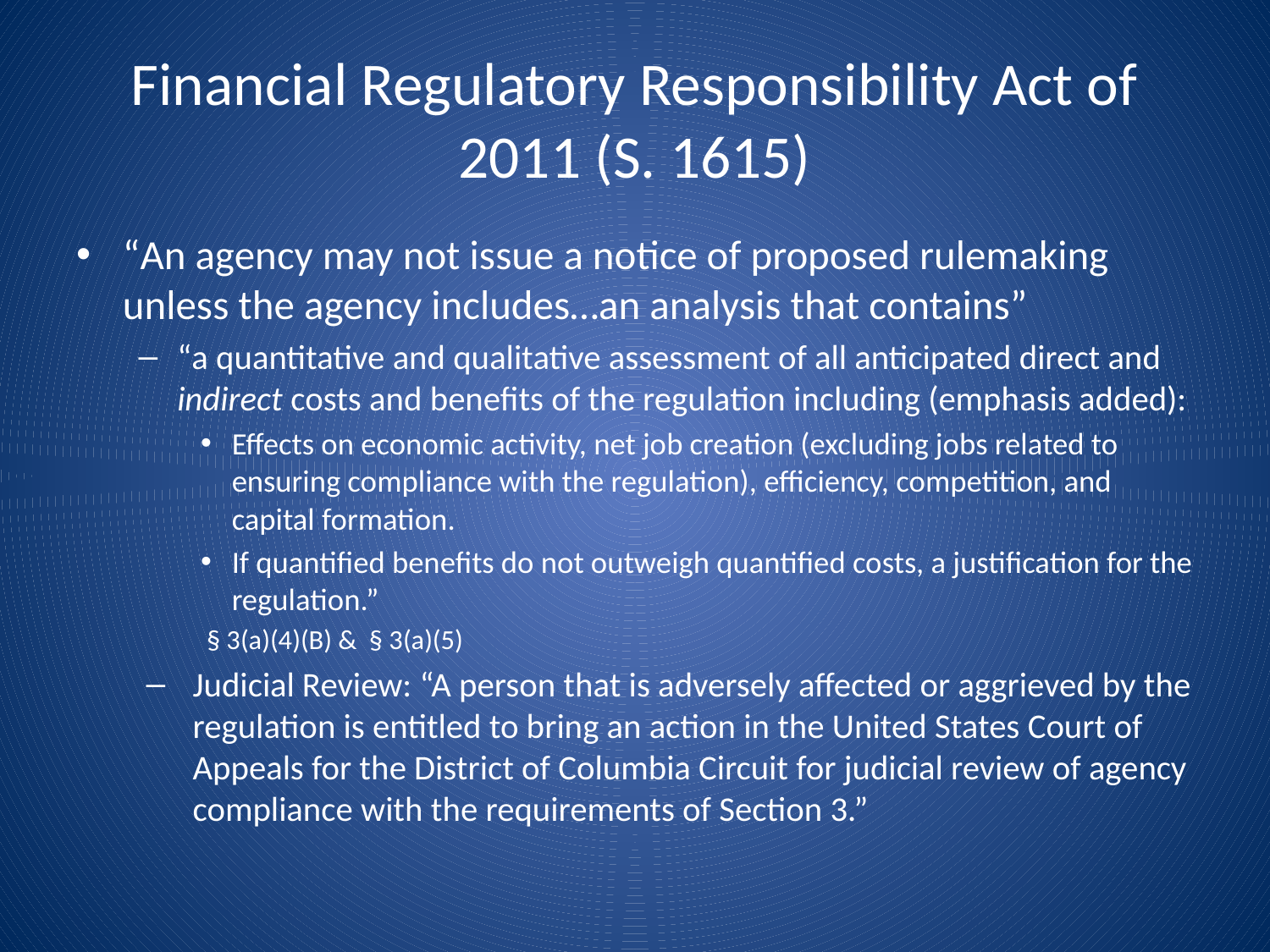

# Financial Regulatory Responsibility Act of 2011 (S. 1615)
“An agency may not issue a notice of proposed rulemaking unless the agency includes…an analysis that contains”
“a quantitative and qualitative assessment of all anticipated direct and indirect costs and benefits of the regulation including (emphasis added):
Effects on economic activity, net job creation (excluding jobs related to ensuring compliance with the regulation), efficiency, competition, and capital formation.
If quantified benefits do not outweigh quantified costs, a justification for the regulation.”
 § 3(a)(4)(B) &  § 3(a)(5)
Judicial Review: “A person that is adversely affected or aggrieved by the regulation is entitled to bring an action in the United States Court of Appeals for the District of Columbia Circuit for judicial review of agency compliance with the requirements of Section 3.”